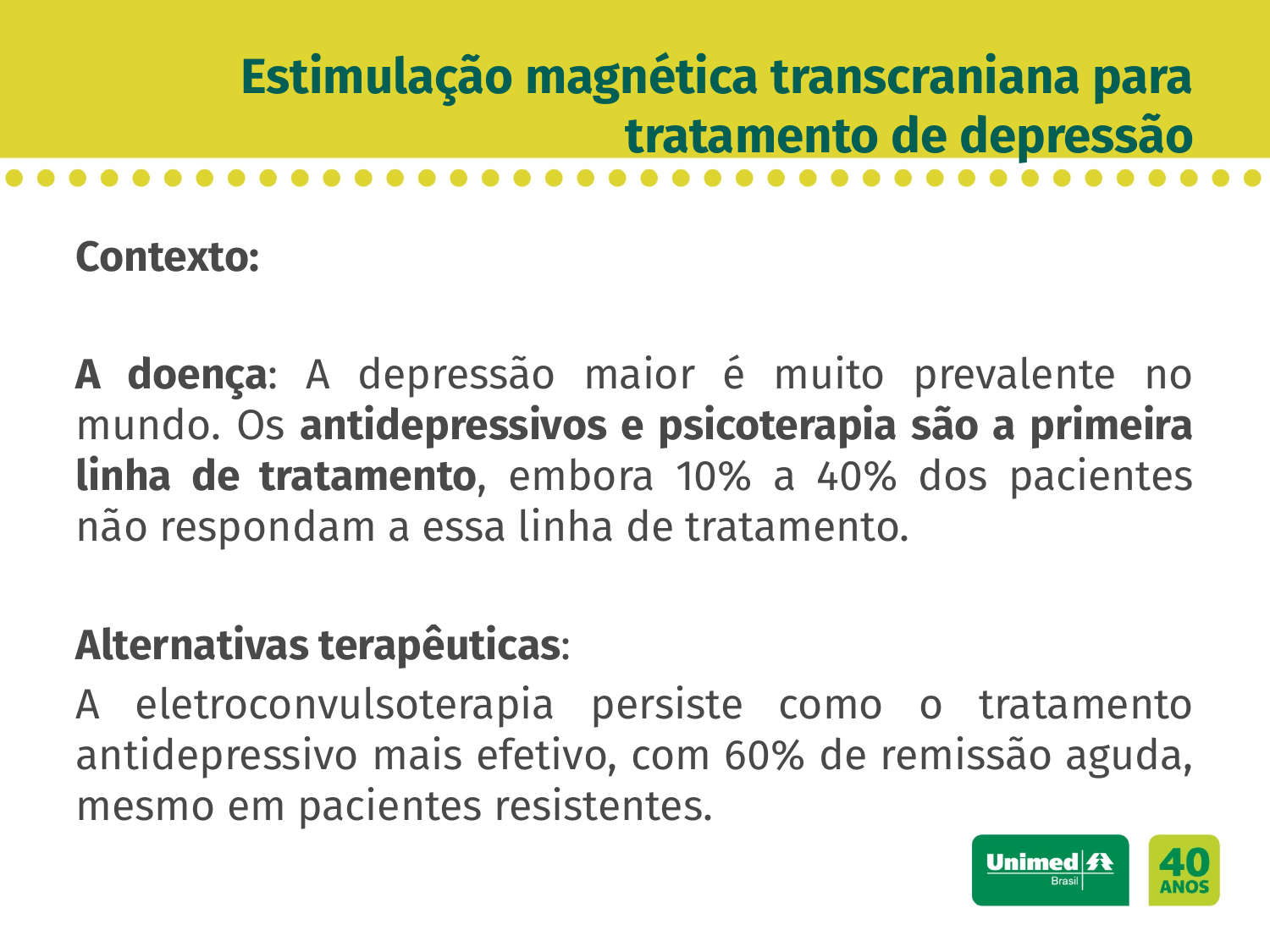

# Estimulação magnética transcraniana para tratamento de depressão
Contexto:

A doença: A depressão maior é muito prevalente no mundo. Os antidepressivos e psicoterapia são a primeira linha de tratamento, embora 10% a 40% dos pacientes não respondam a essa linha de tratamento.

Alternativas terapêuticas:
A eletroconvulsoterapia persiste como o tratamento antidepressivo mais efetivo, com 60% de remissão aguda, mesmo em pacientes resistentes.